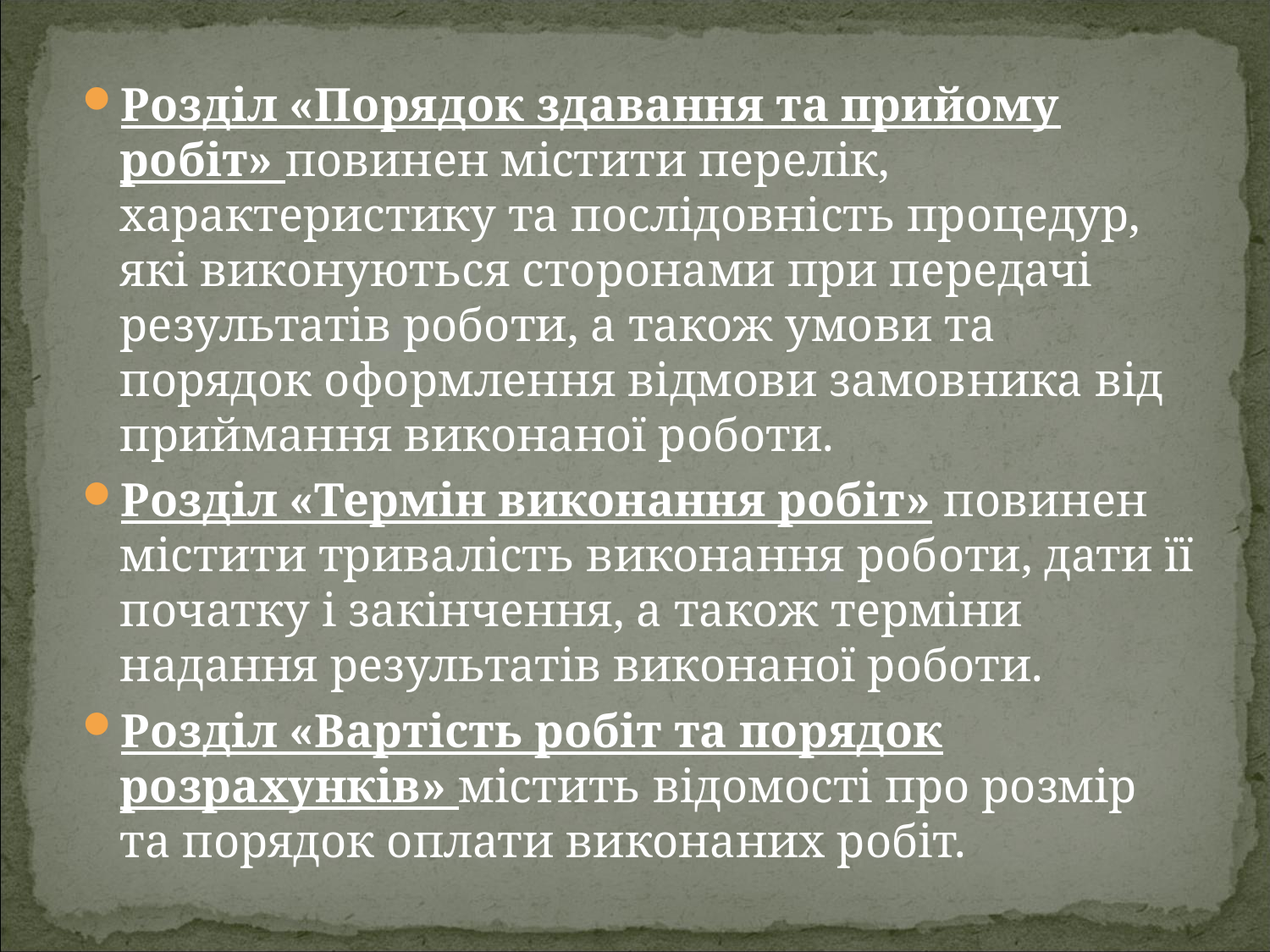

Розділ «Порядок здавання та прийому робіт» повинен містити перелік, характеристику та послідовність процедур, які виконуються сторонами при передачі результатів роботи, а також умови та порядок оформлення відмови замовника від приймання виконаної роботи.
Розділ «Термін виконання робіт» повинен містити тривалість виконання роботи, дати її початку і закінчення, а також терміни надання результатів виконаної роботи.
Розділ «Вартість робіт та порядок розрахунків» містить відомості про розмір та порядок оплати виконаних робіт.